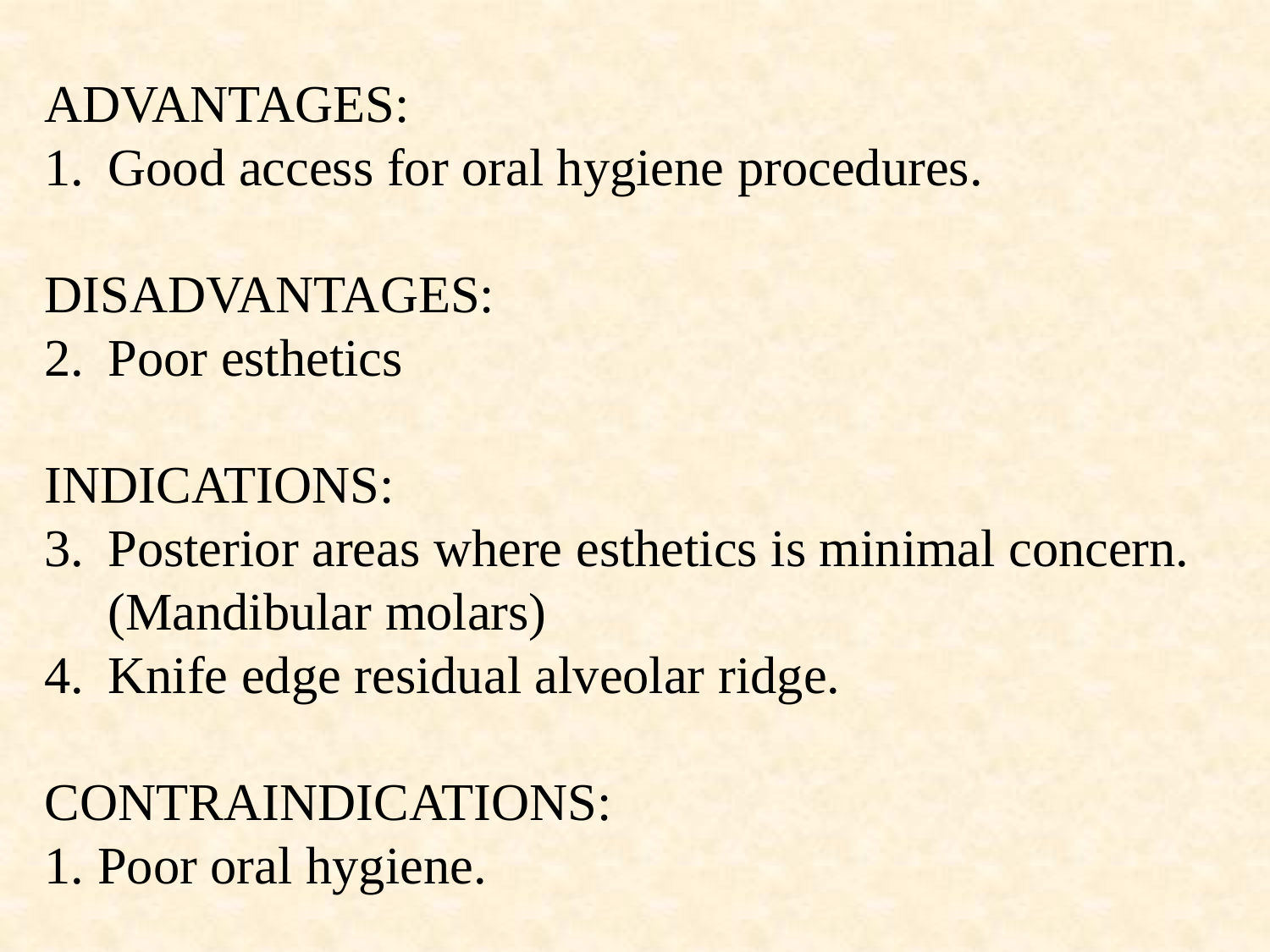

ADVANTAGES:
Good access for oral hygiene procedures.

DISADVANTAGES:
Poor esthetics

INDICATIONS:
Posterior areas where esthetics is minimal concern. (Mandibular molars)
Knife edge residual alveolar ridge.

CONTRAINDICATIONS:
1. Poor oral hygiene.